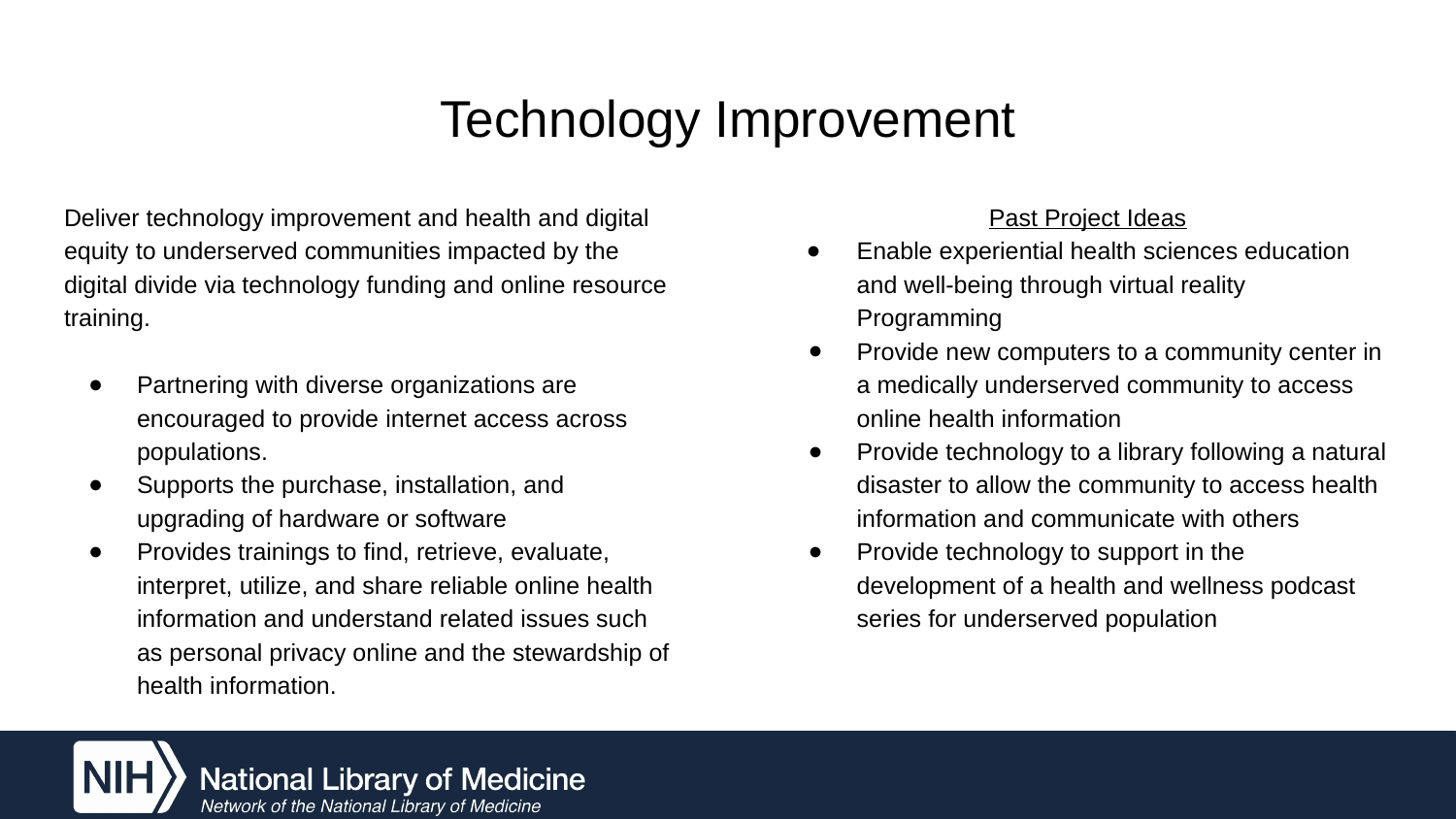

# Technology Improvement
Deliver technology improvement and health and digital equity to underserved communities impacted by the digital divide via technology funding and online resource training.

Partnering with diverse organizations are encouraged to provide internet access across populations.
Supports the purchase, installation, and upgrading of hardware or software
Provides trainings to find, retrieve, evaluate, interpret, utilize, and share reliable online health information and understand related issues such as personal privacy online and the stewardship of health information.
Past Project Ideas
Enable experiential health sciences education and well-being through virtual reality Programming
Provide new computers to a community center in a medically underserved community to access online health information
Provide technology to a library following a natural disaster to allow the community to access health information and communicate with others
Provide technology to support in the development of a health and wellness podcast series for underserved population